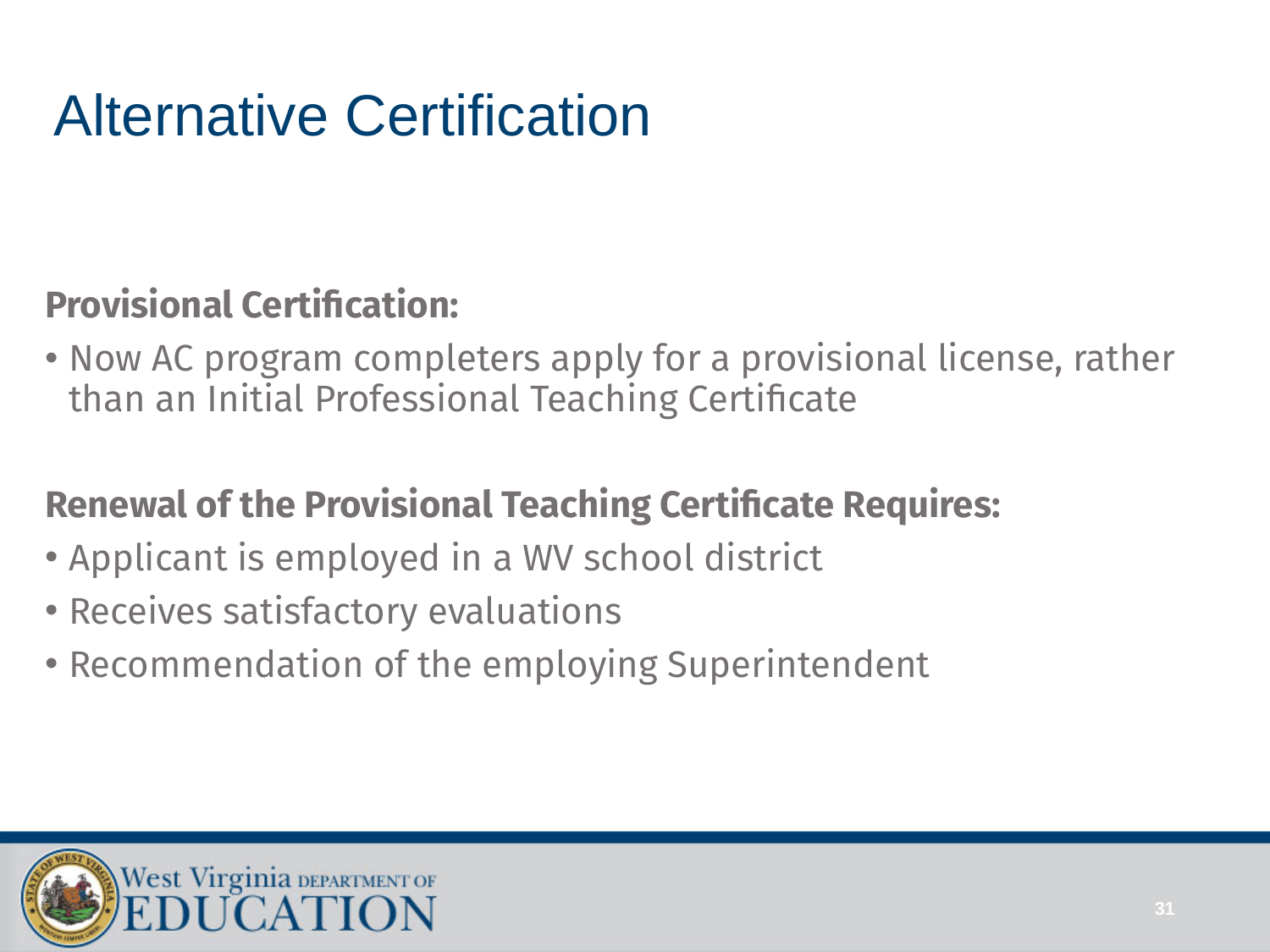

# Alternative Certification
Provisional Certification:
Now AC program completers apply for a provisional license, rather than an Initial Professional Teaching Certificate

Renewal of the Provisional Teaching Certificate Requires:
Applicant is employed in a WV school district
Receives satisfactory evaluations
Recommendation of the employing Superintendent

31